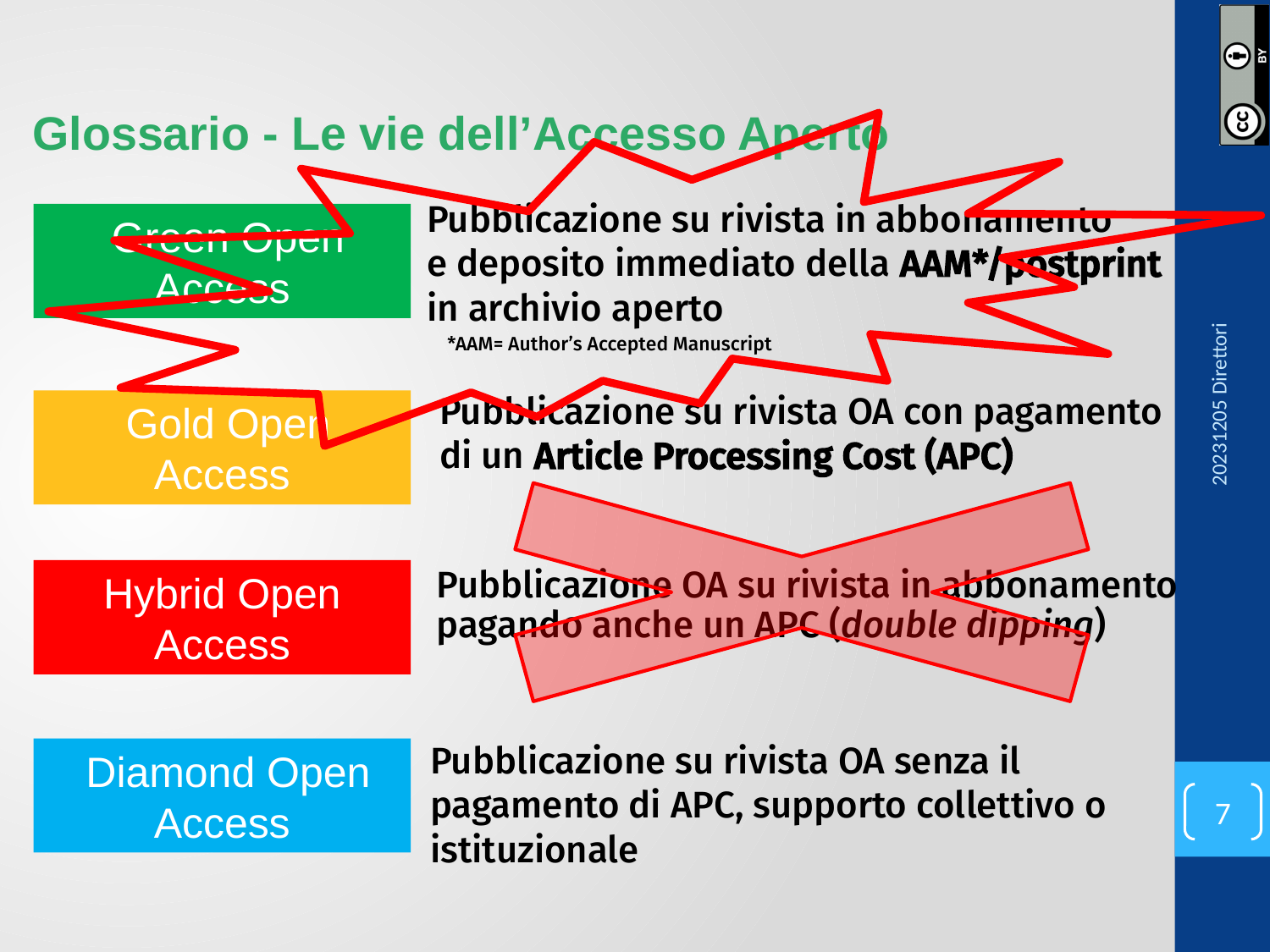

Glossario - Le vie dell’Accesso Aperto

Pubblicazione su rivista in abbonamento
e deposito immediato della AAM*/postprint  in archivio aperto
Green Open Access
*AAM= Author’s Accepted Manuscript
Pubblicazione su rivista OA con pagamento di un Article Processing Cost (APC)
Gold Open Access

20231205 Direttori
Hybrid Open Access
Pubblicazione OA su rivista in abbonamento pagando anche un APC (double dipping)
Pubblicazione su rivista OA senza il pagamento di APC, supporto collettivo o istituzionale
Diamond Open Access
7